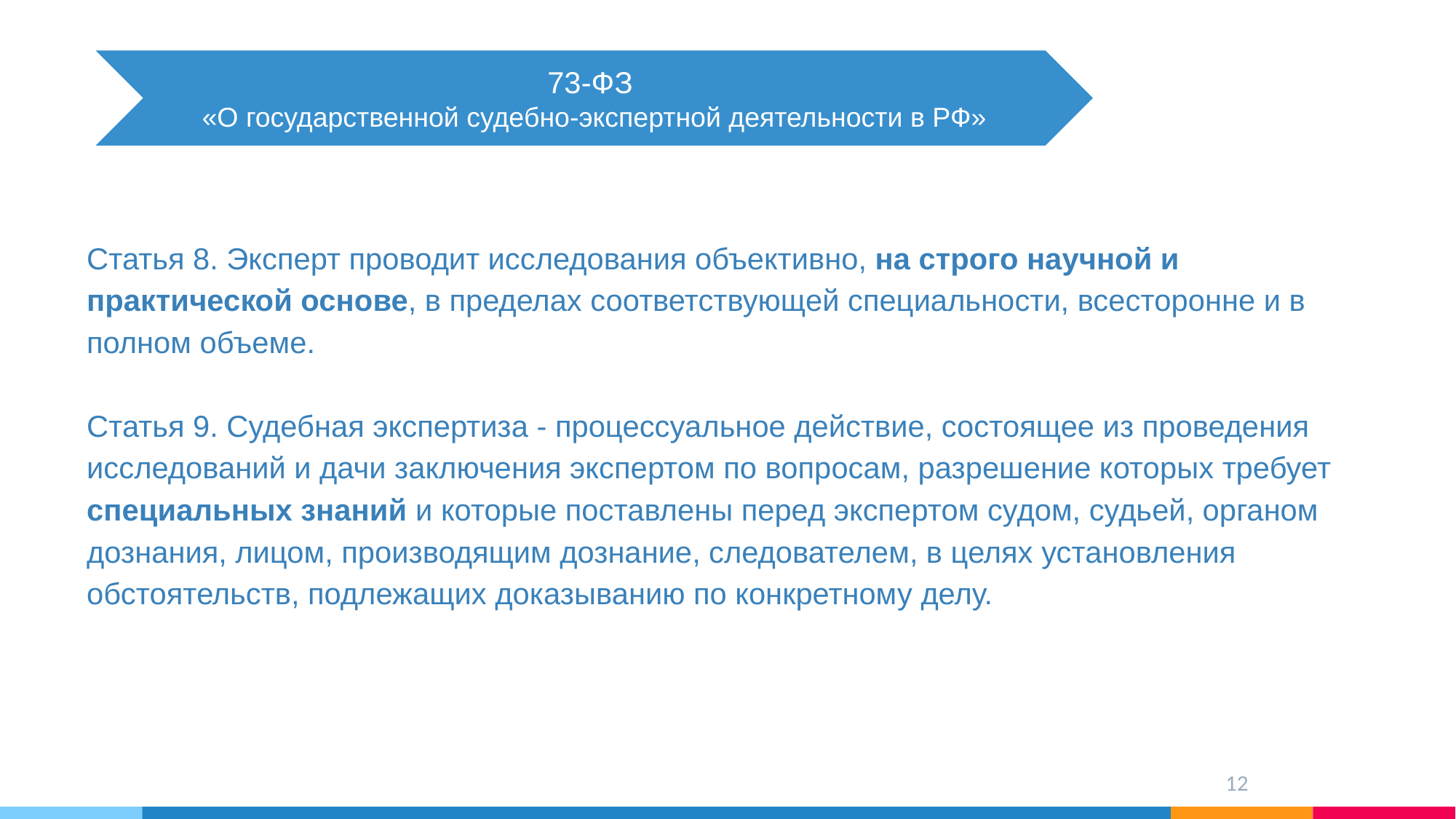

73-ФЗ
«О государственной судебно-экспертной деятельности в РФ»

Статья 8. Эксперт проводит исследования объективно, на строго научной и практической основе, в пределах соответствующей специальности, всесторонне и в полном объеме.

Статья 9. Судебная экспертиза - процессуальное действие, состоящее из проведения исследований и дачи заключения экспертом по вопросам, разрешение которых требует специальных знаний и которые поставлены перед экспертом судом, судьей, органом дознания, лицом, производящим дознание, следователем, в целях установления обстоятельств, подлежащих доказыванию по конкретному делу.

12